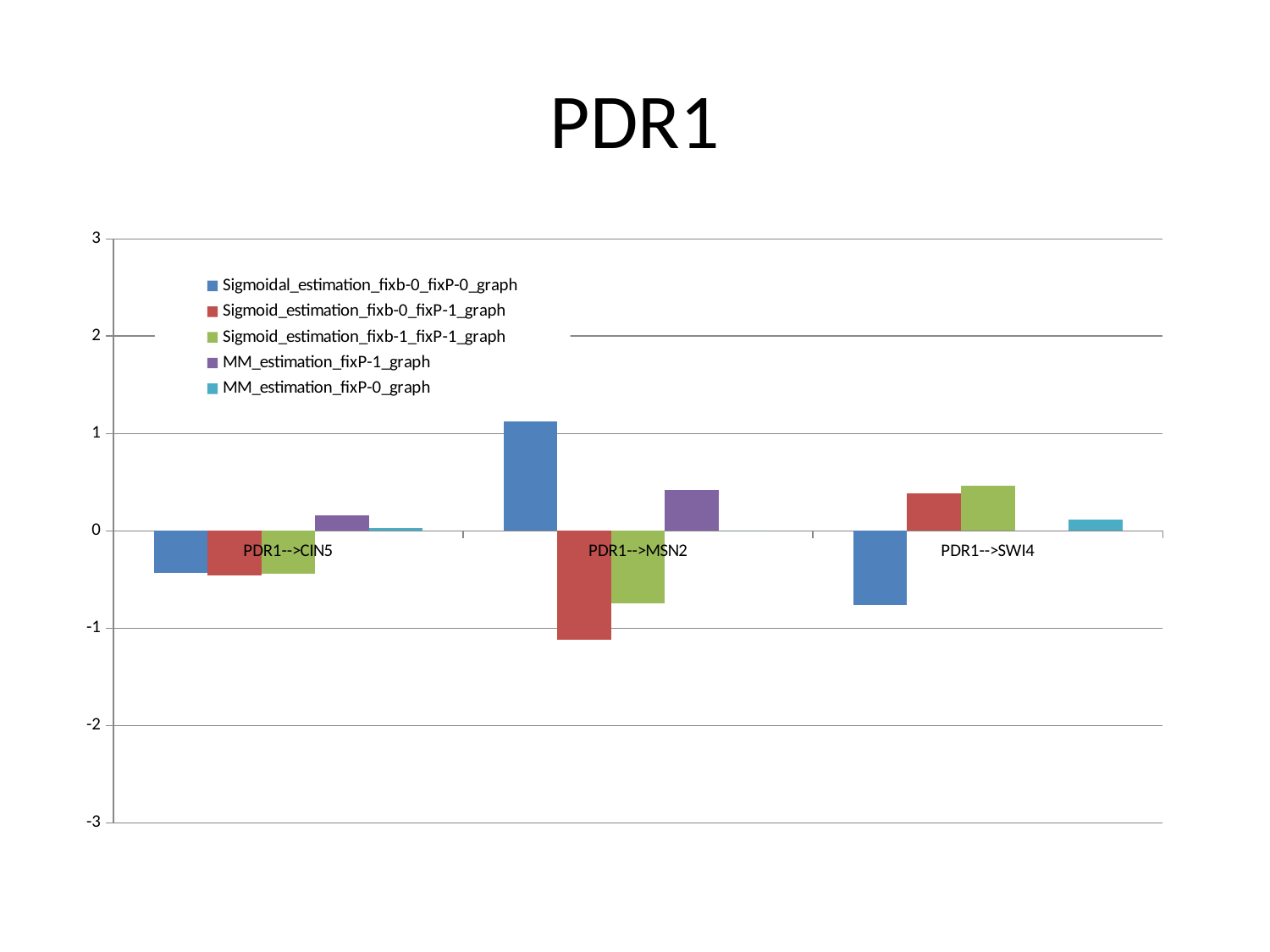

# PDR1

### Chart

| Category | Sigmoidal_estimation_fixb-0_fixP-0_graph | Sigmoid_estimation_fixb-0_fixP-1_graph | Sigmoid_estimation_fixb-1_fixP-1_graph | MM_estimation_fixP-1_graph | MM_estimation_fixP-0_graph |
|---|---|---|---|---|---|
| PDR1-->CIN5 | -0.4333493482932904 | -0.45976852315269673 | -0.44431 | 0.160499 | 0.032198 |
| PDR1-->MSN2 | 1.1204241790626839 | -1.118078125879679 | -0.74876 | 0.418512 | -1.3e-10 |
| PDR1-->SWI4 | -0.7614158817013341 | 0.3866731087795748 | 0.465697 | -1.1e-07 | 0.119396 |